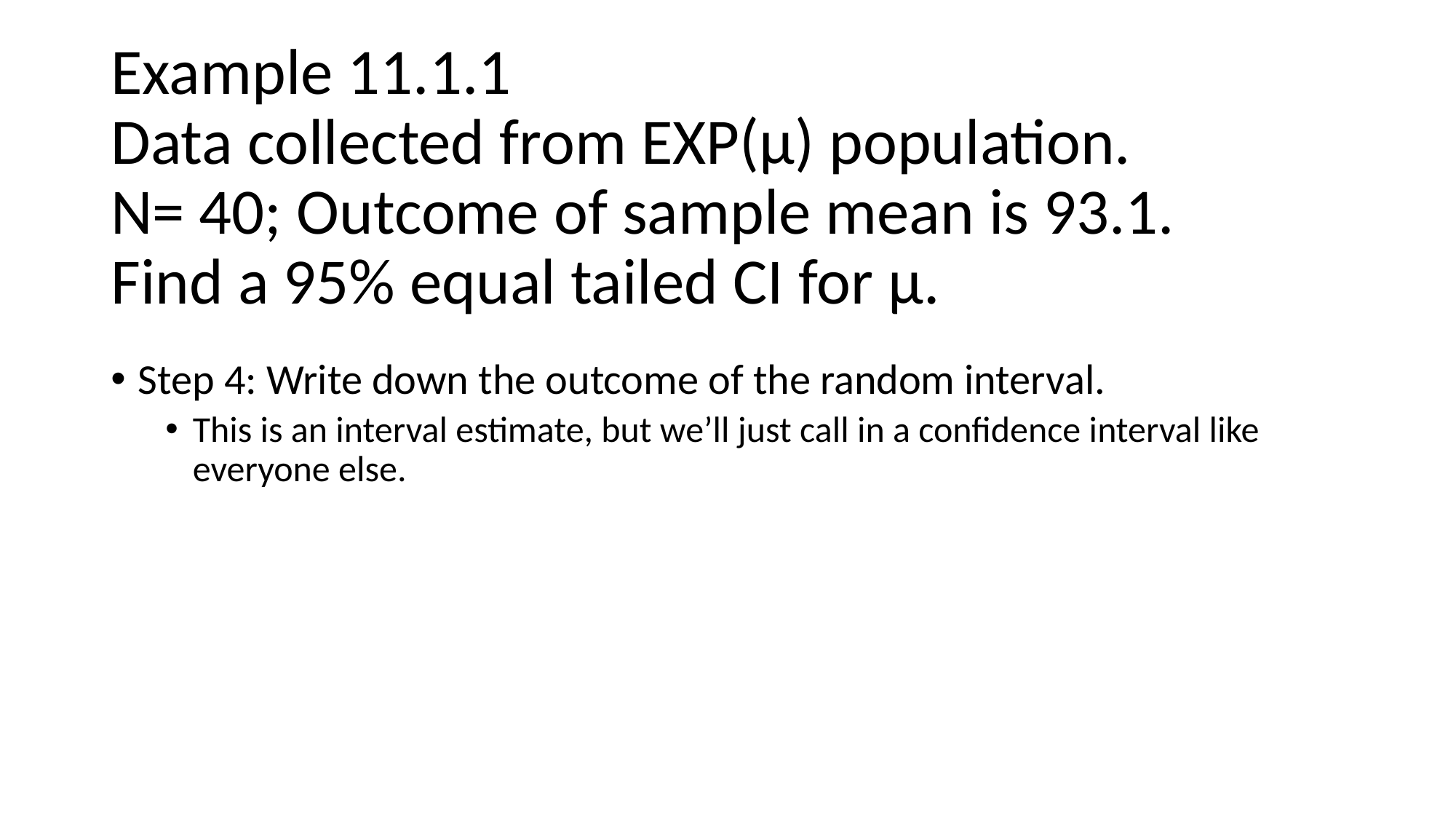

# Example 11.1.1 Data collected from EXP(μ) population. N= 40; Outcome of sample mean is 93.1. Find a 95% equal tailed CI for μ.
Step 4: Write down the outcome of the random interval.
This is an interval estimate, but we’ll just call in a confidence interval like everyone else.